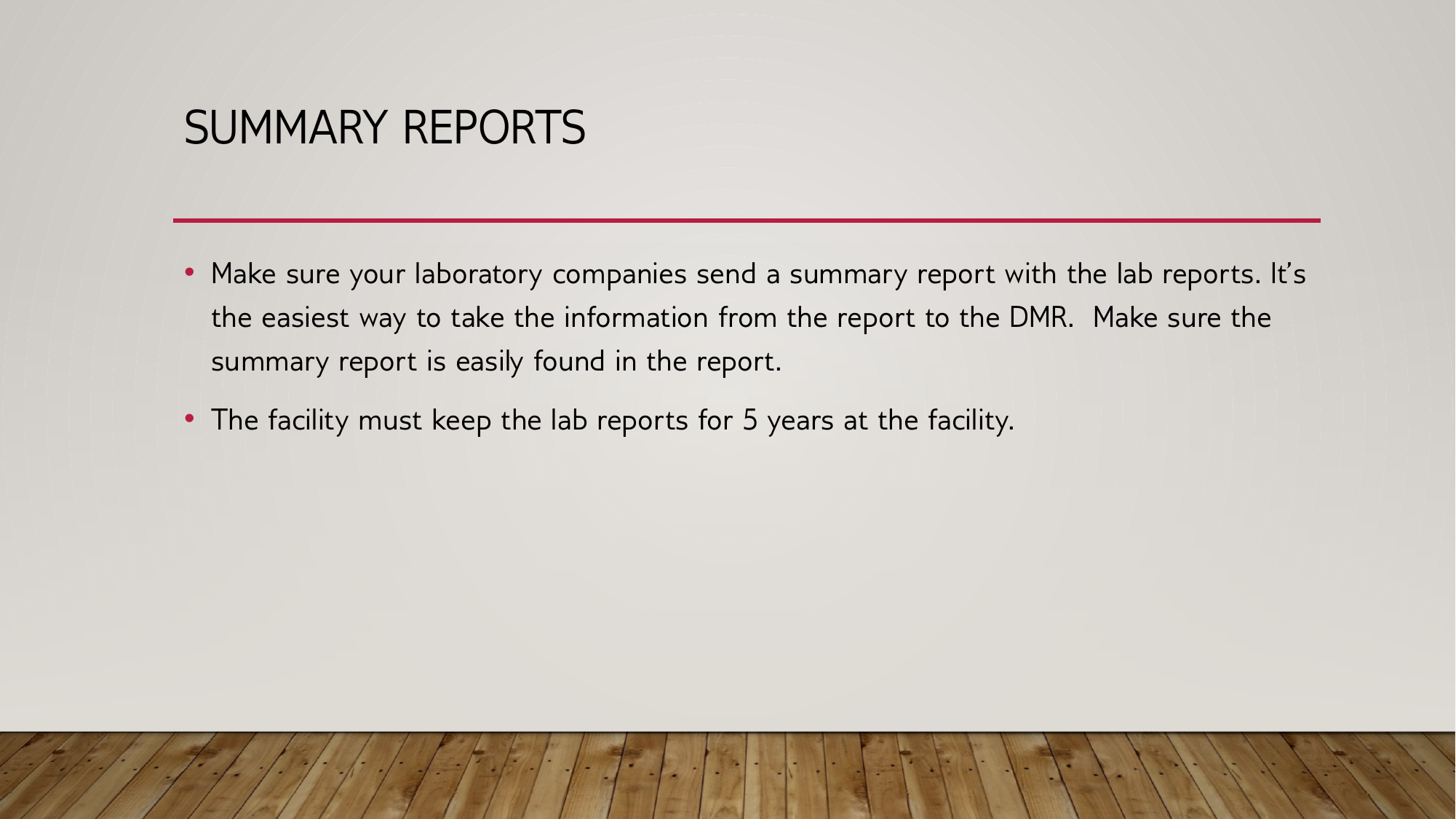

# Summary reports
Make sure your laboratory companies send a summary report with the lab reports. It’s the easiest way to take the information from the report to the DMR.  Make sure the summary report is easily found in the report.
The facility must keep the lab reports for 5 years at the facility.